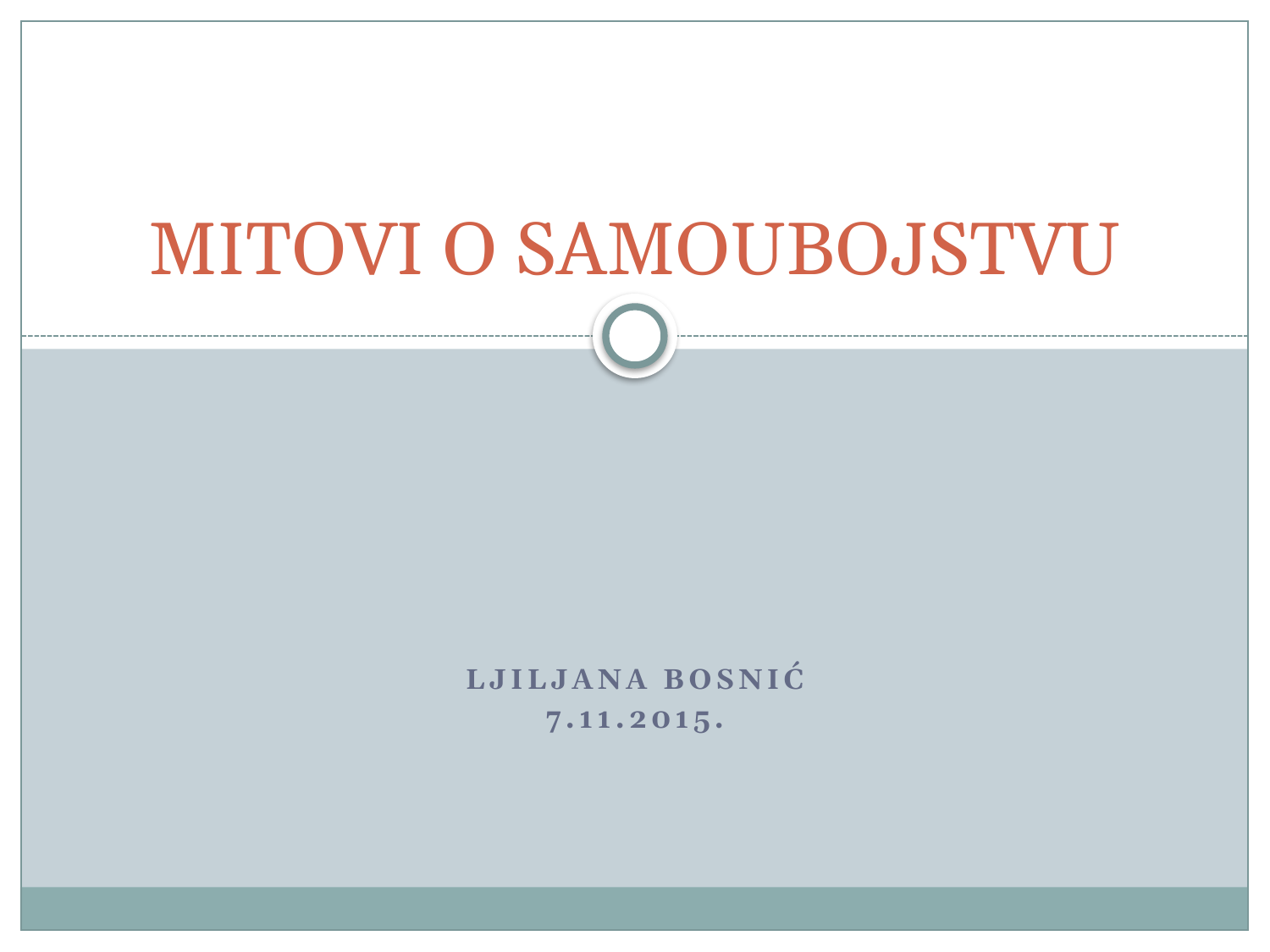

# MITOVI O SAMOUBOJSTVU
Ljiljana Bosnić
7.11.2015.